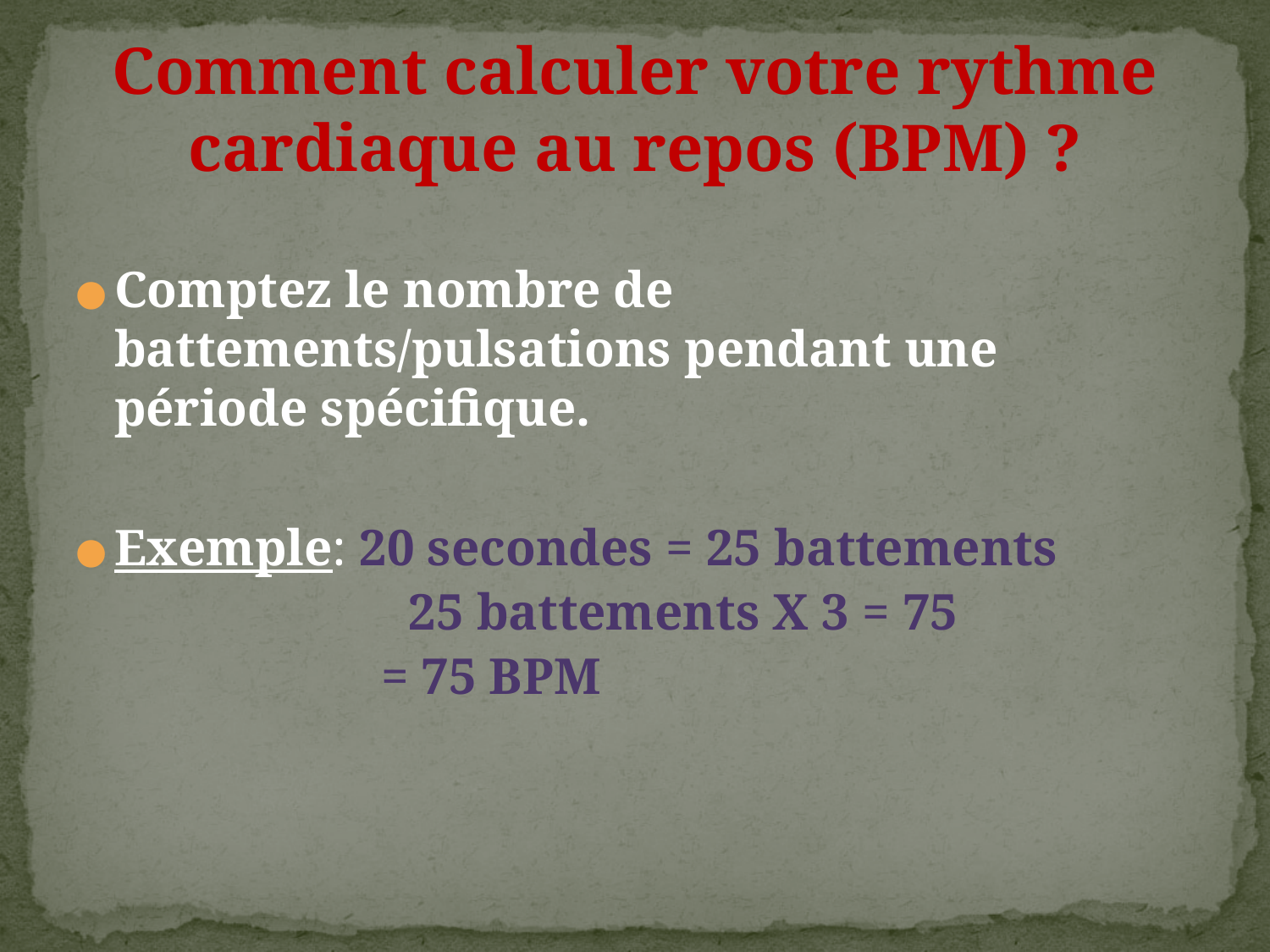

# Comment calculer votre rythme cardiaque au repos (BPM) ?
Comptez le nombre de battements/pulsations pendant une période spécifique.

Exemple: 20 secondes = 25 battements
	            25 battements X 3 = 75
		= 75 BPM